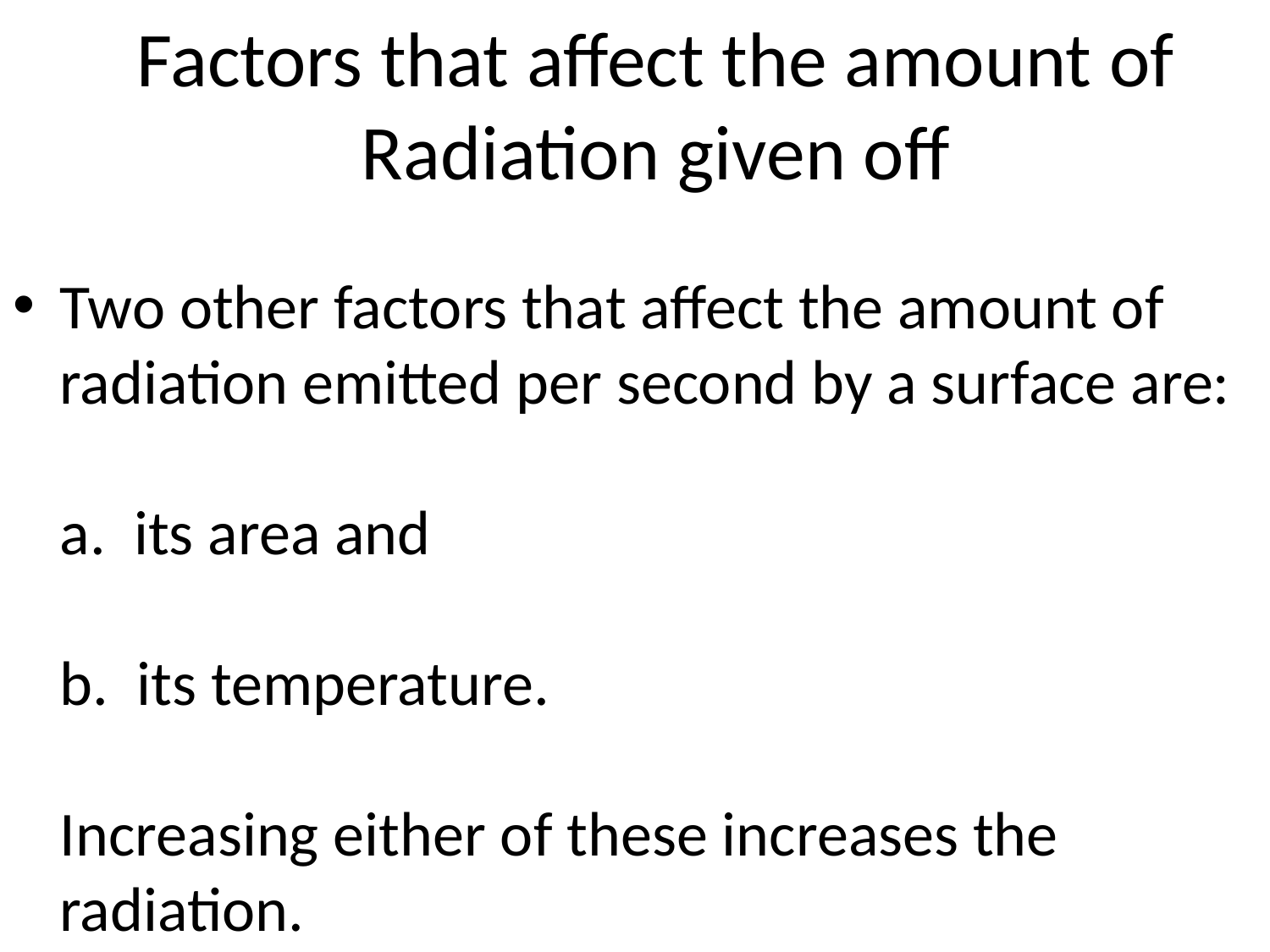

Factors that affect the amount of Radiation given off

Two other factors that affect the amount of radiation emitted per second by a surface are:
a.  its area and
b.  its temperature.
Increasing either of these increases the radiation.